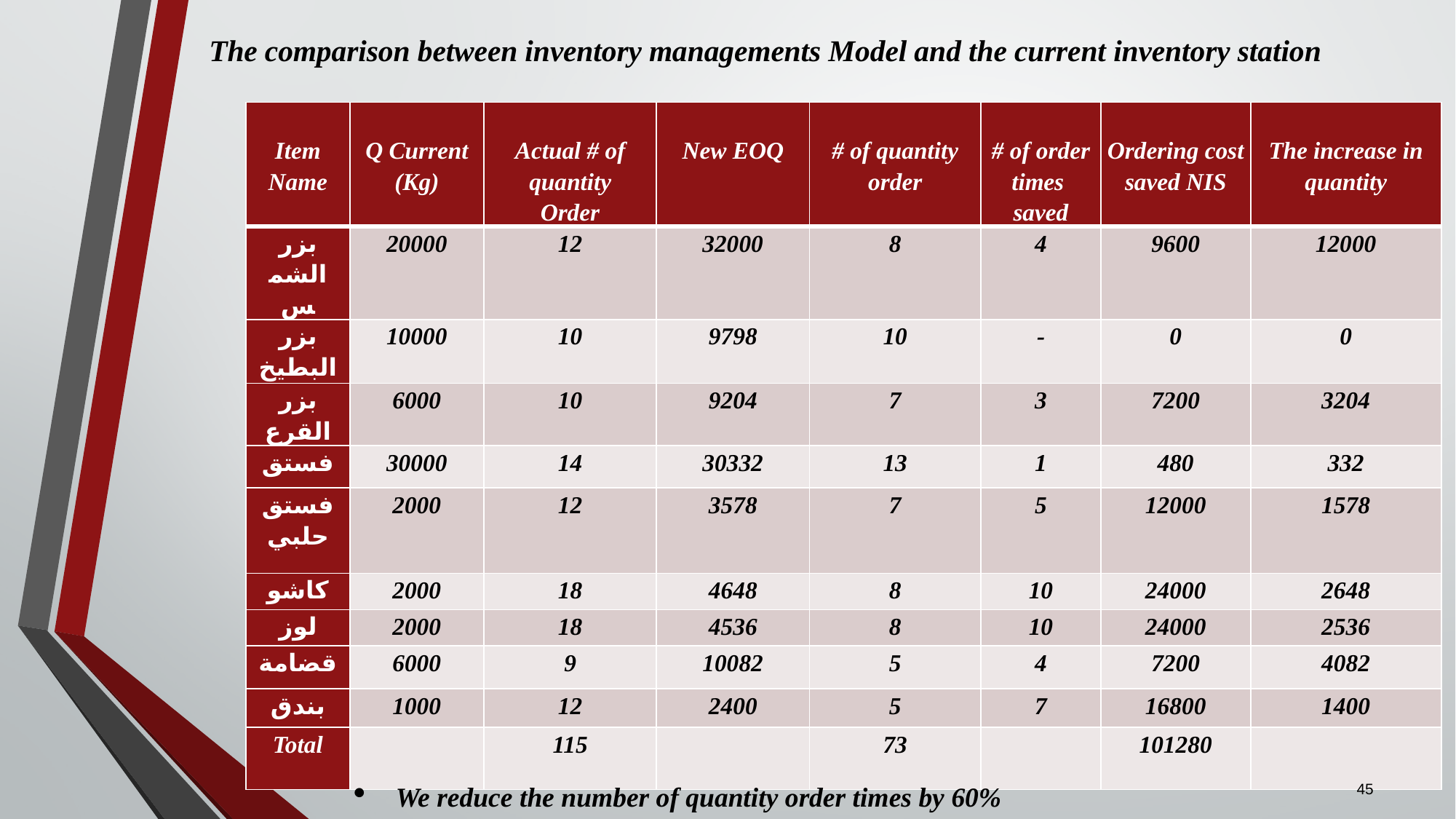

# The comparison between inventory managements Model and the current inventory station
| Item Name | Q Current (Kg) | Actual # of quantity Order | New EOQ | # of quantity order | # of order times saved | Ordering cost saved NIS | The increase in quantity |
| --- | --- | --- | --- | --- | --- | --- | --- |
| بزر الشمس | 20000 | 12 | 32000 | 8 | 4 | 9600 | 12000 |
| بزر البطيخ | 10000 | 10 | 9798 | 10 | - | 0 | 0 |
| بزر القرع | 6000 | 10 | 9204 | 7 | 3 | 7200 | 3204 |
| فستق | 30000 | 14 | 30332 | 13 | 1 | 480 | 332 |
| فستق حلبي | 2000 | 12 | 3578 | 7 | 5 | 12000 | 1578 |
| كاشو | 2000 | 18 | 4648 | 8 | 10 | 24000 | 2648 |
| لوز | 2000 | 18 | 4536 | 8 | 10 | 24000 | 2536 |
| قضامة | 6000 | 9 | 10082 | 5 | 4 | 7200 | 4082 |
| بندق | 1000 | 12 | 2400 | 5 | 7 | 16800 | 1400 |
| Total |  | 115 |  | 73 |  | 101280 |  |
We reduce the number of quantity order times by 60%
45